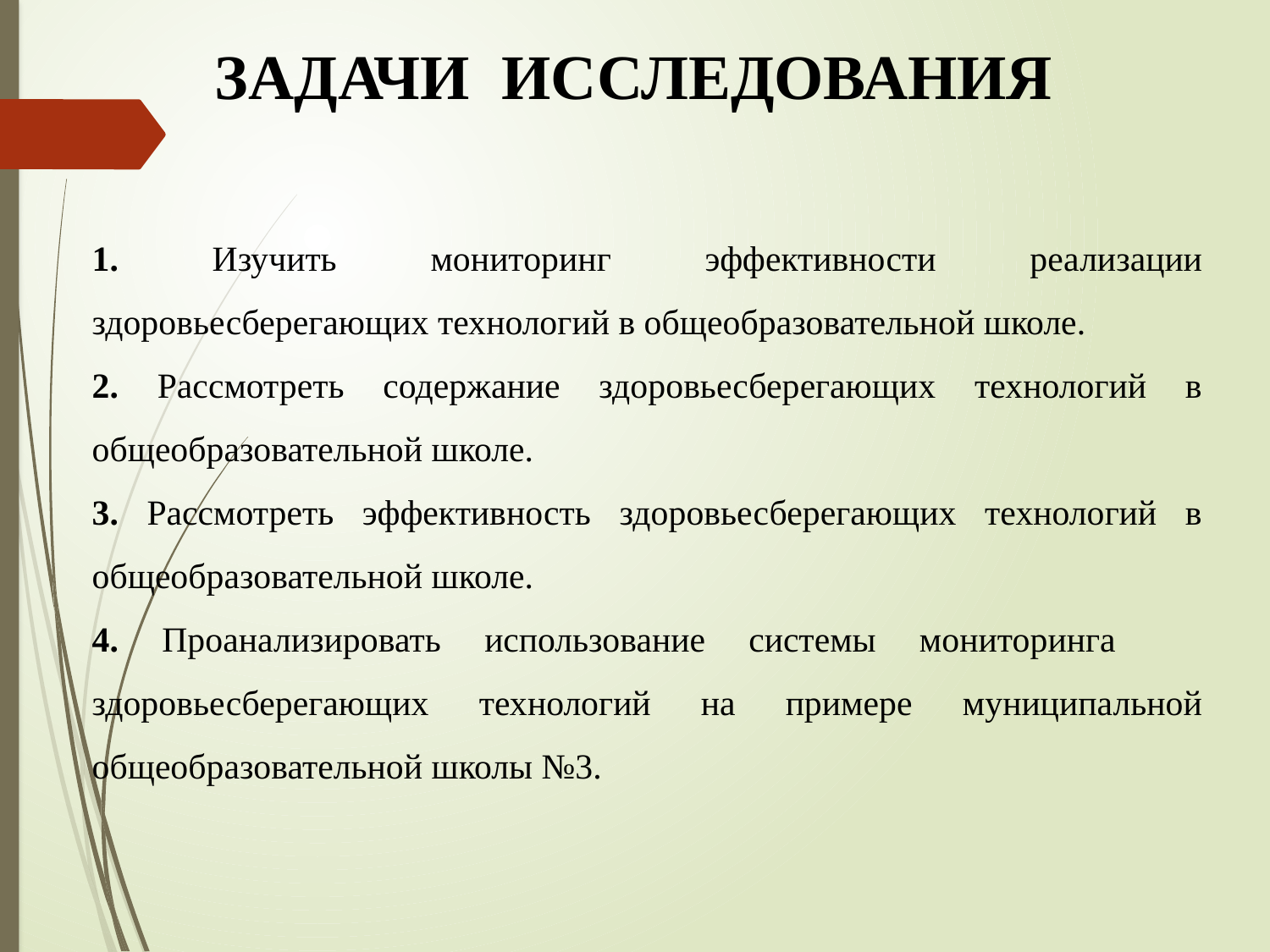

# ЗАДАЧИ  ИССЛЕДОВАНИЯ
1. Изучить мониторинг эффективности реализации здоровьесберегающих технологий в общеобразовательной школе.
2. Рассмотреть содержание здоровьесберегающих технологий в общеобразовательной школе.
3. Рассмотреть эффективность здоровьесберегающих технологий в общеобразовательной школе.
4. Проанализировать использование системы мониторинга   здоровьесберегающих технологий на примере муниципальной общеобразовательной школы №3.